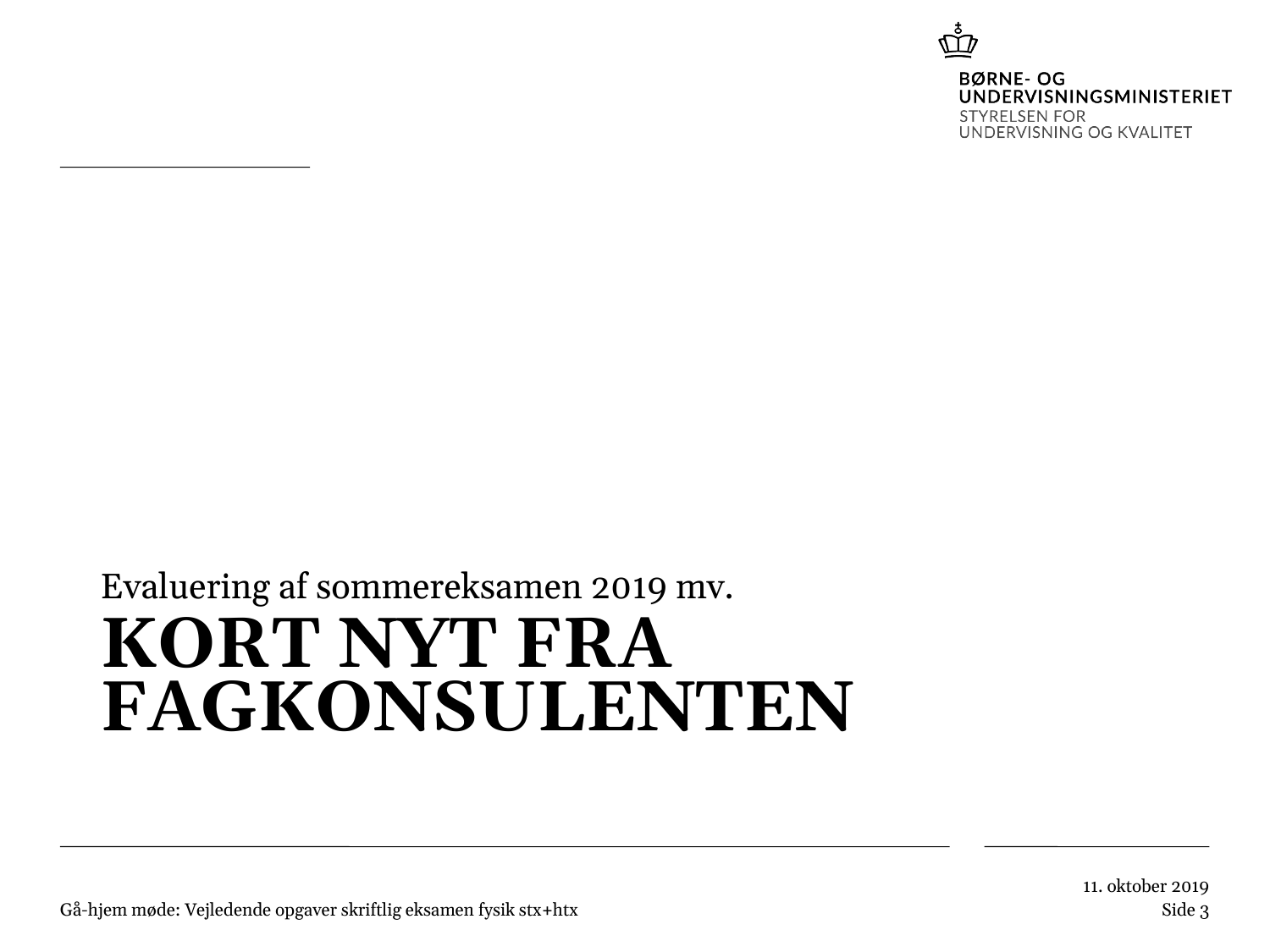

Evaluering af sommereksamen 2019 mv.
# Kort nyt fra fagkonsulenten
Gå-hjem møde: Vejledende opgaver skriftlig eksamen fysik stx+htx
11. oktober 2019
Side 3